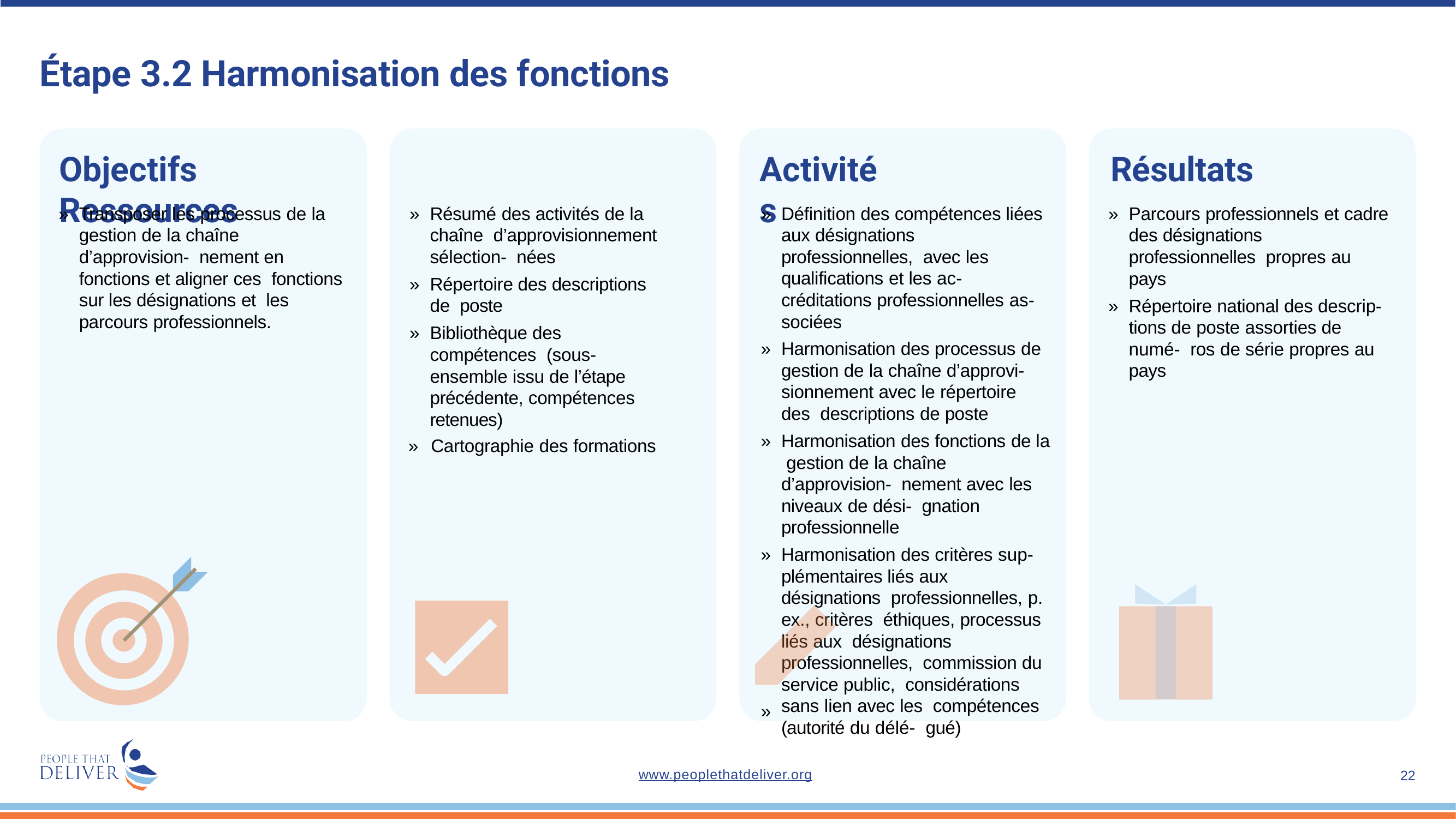

# Étape 3.2 Harmonisation des fonctions

Objectifs	Ressources
Activités
Résultats
»	Définition des compétences liées  aux désignations professionnelles,  avec les qualifications et les ac-  créditations professionnelles as-  sociées
»	Harmonisation des processus de  gestion de la chaîne d’approvi-  sionnement avec le répertoire des  descriptions de poste
»	Harmonisation des fonctions de la  gestion de la chaîne d’approvision-  nement avec les niveaux de dési-  gnation professionnelle
»	Harmonisation des critères sup-  plémentaires liés aux désignations  professionnelles, p. ex., critères  éthiques, processus liés aux  désignations professionnelles,  commission du service public,  considérations sans lien avec les  compétences (autorité du délé-  gué)
»	Résumé des activités de la chaîne  d’approvisionnement sélection-  nées
»	Répertoire des descriptions de  poste
»	Bibliothèque des compétences  (sous-ensemble issu de l’étape  précédente, compétences  retenues)
»	Cartographie des formations
»	Transposer les processus de la  gestion de la chaîne d’approvision-  nement en fonctions et aligner ces  fonctions sur les désignations et  les parcours professionnels.
»	Parcours professionnels et cadre  des désignations professionnelles  propres au pays
»	Répertoire national des descrip-  tions de poste assorties de numé-  ros de série propres au pays

»
www.peoplethatdeliver.org
22